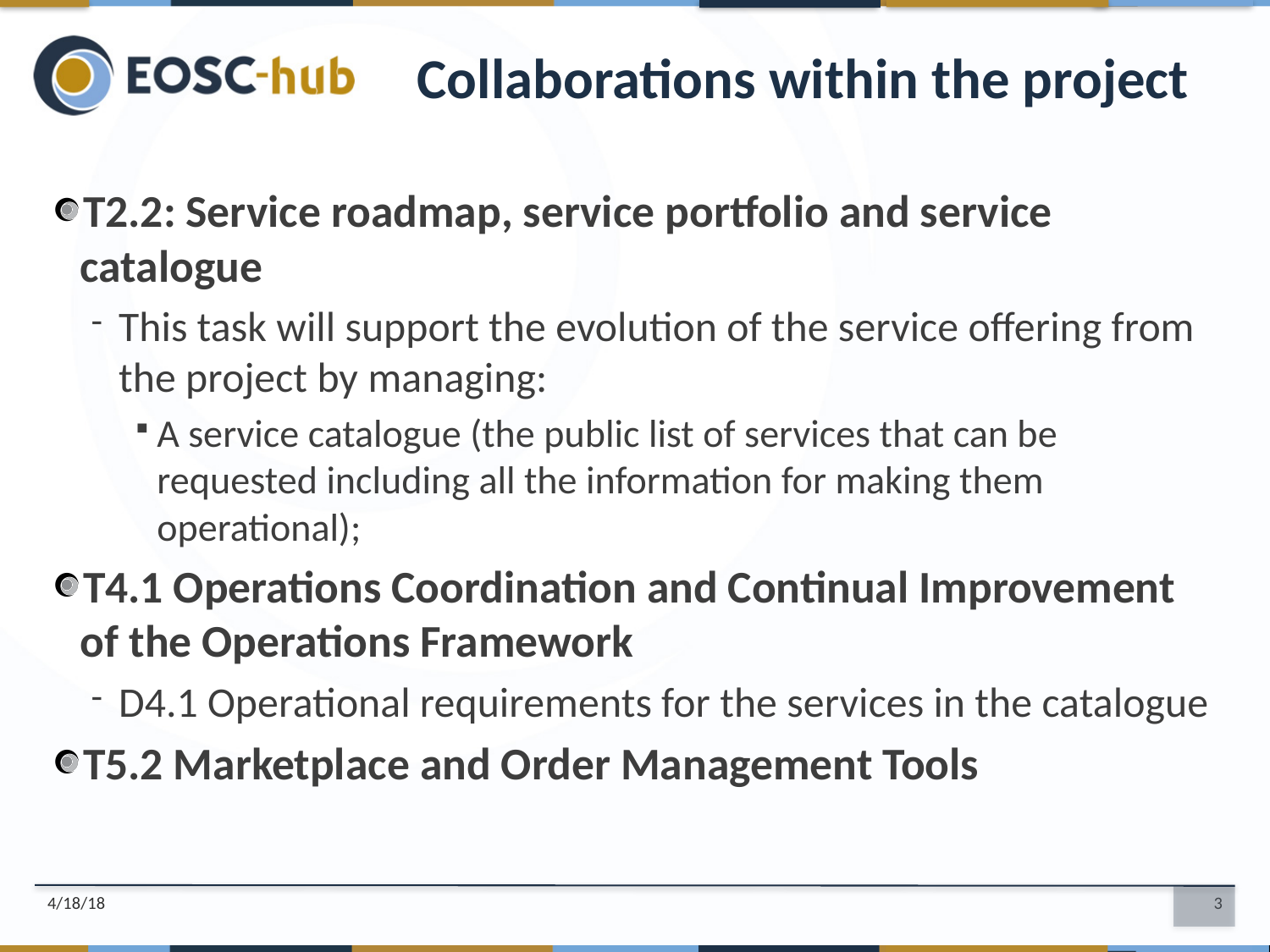

Collaborations within the project
T2.2: Service roadmap, service portfolio and service catalogue
This task will support the evolution of the service offering from the project by managing:
A service catalogue (the public list of services that can be requested including all the information for making them operational);
T4.1 Operations Coordination and Continual Improvement of the Operations Framework
D4.1 Operational requirements for the services in the catalogue
T5.2 Marketplace and Order Management Tools

4/18/18
3